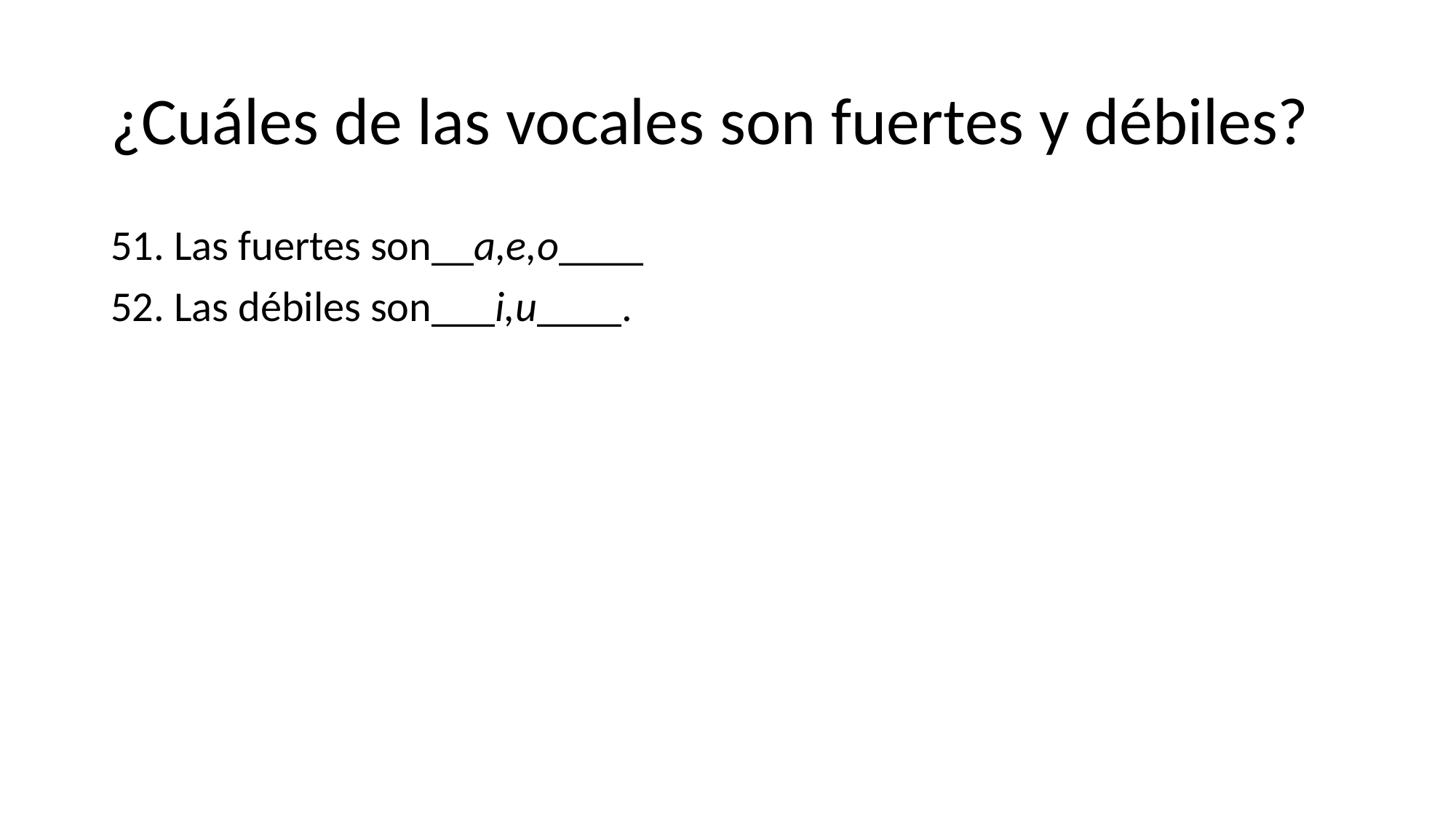

# ¿Cuáles de las vocales son fuertes y débiles?
51. Las fuertes son__a,e,o____
52. Las débiles son___i,u____.